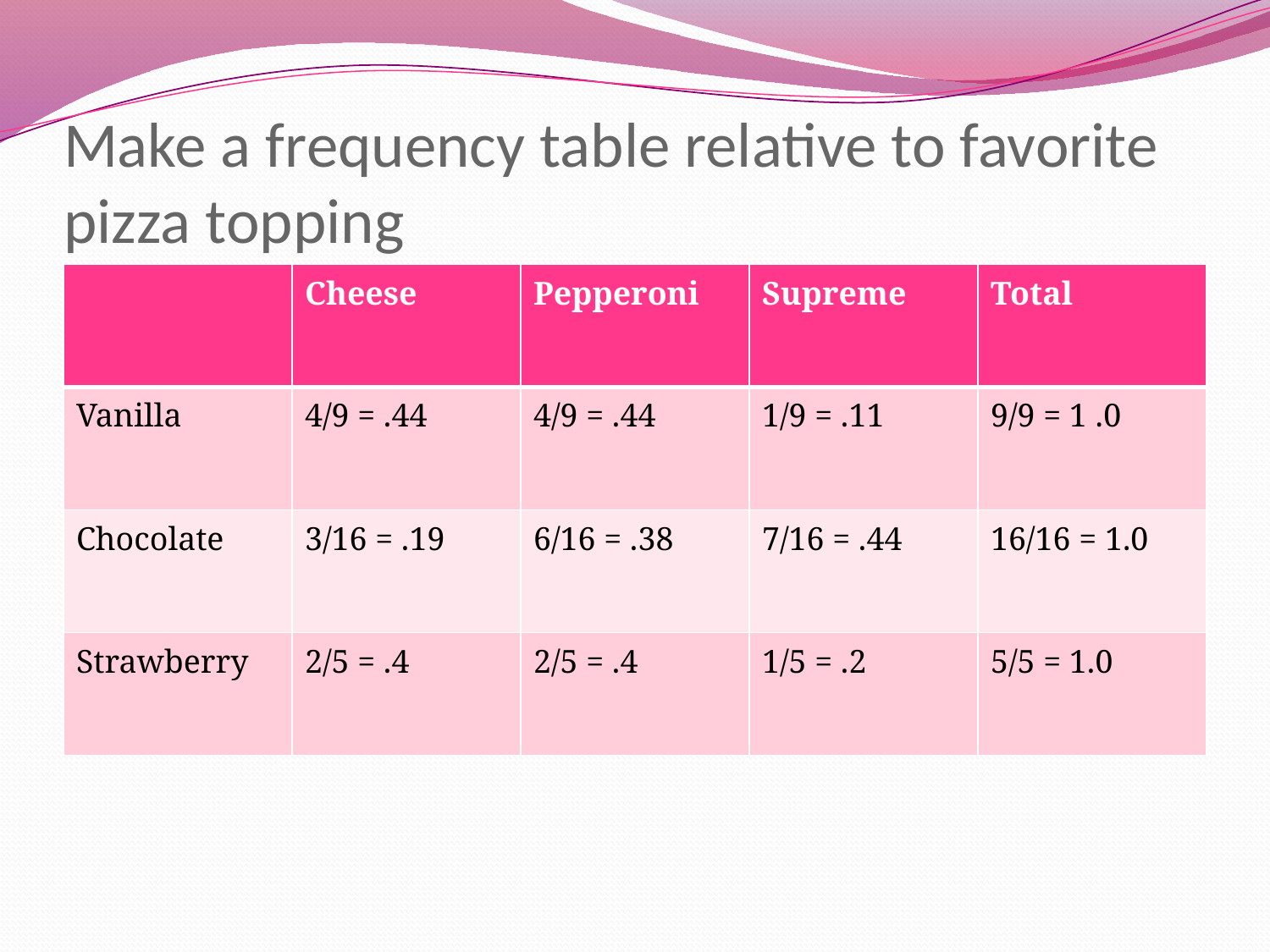

# Make a frequency table relative to favorite pizza topping
|  | Cheese | Pepperoni | Supreme | Total |
| --- | --- | --- | --- | --- |
| Vanilla | 4/9 = .44 | 4/9 = .44 | 1/9 = .11 | 9/9 = 1 .0 |
| Chocolate | 3/16 = .19 | 6/16 = .38 | 7/16 = .44 | 16/16 = 1.0 |
| Strawberry | 2/5 = .4 | 2/5 = .4 | 1/5 = .2 | 5/5 = 1.0 |